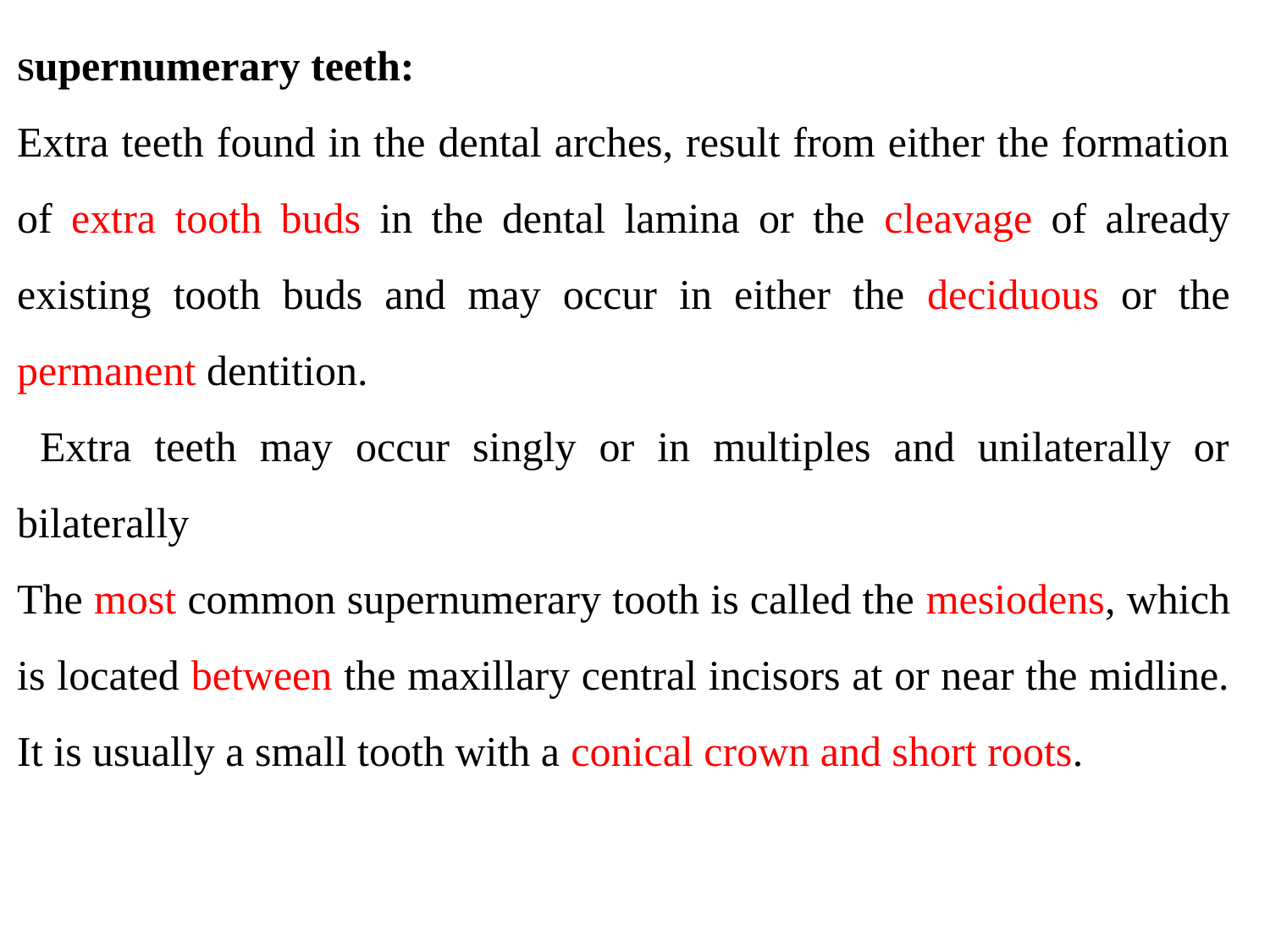

Supernumerary teeth:
Extra teeth found in the dental arches, result from either the formation of extra tooth buds in the dental lamina or the cleavage of already existing tooth buds and may occur in either the deciduous or the permanent dentition.
 Extra teeth may occur singly or in multiples and unilaterally or bilaterally
The most common supernumerary tooth is called the mesiodens, which is located between the maxillary central incisors at or near the midline. It is usually a small tooth with a conical crown and short roots.